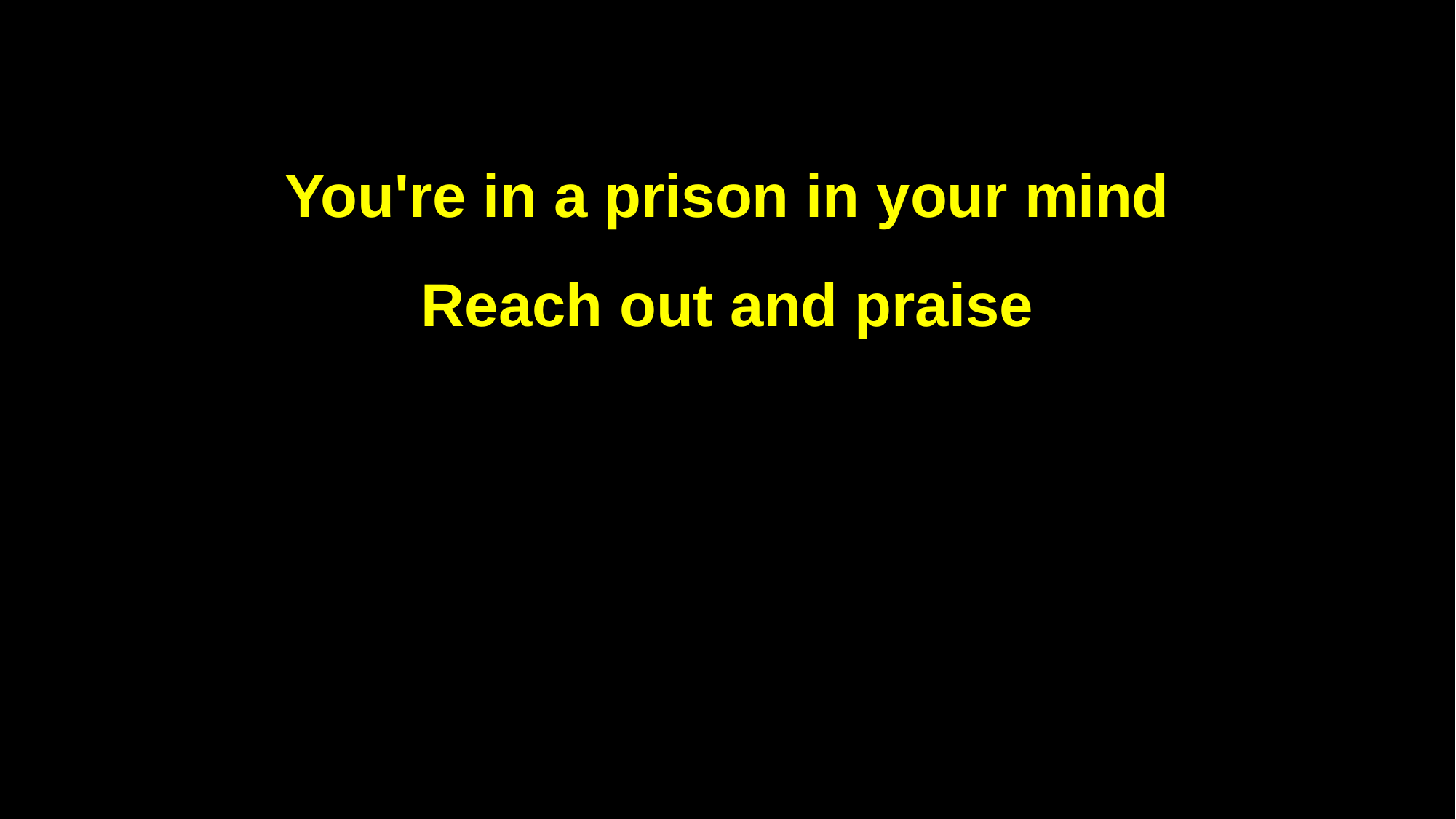

You're in a prison in your mind
Reach out and praise